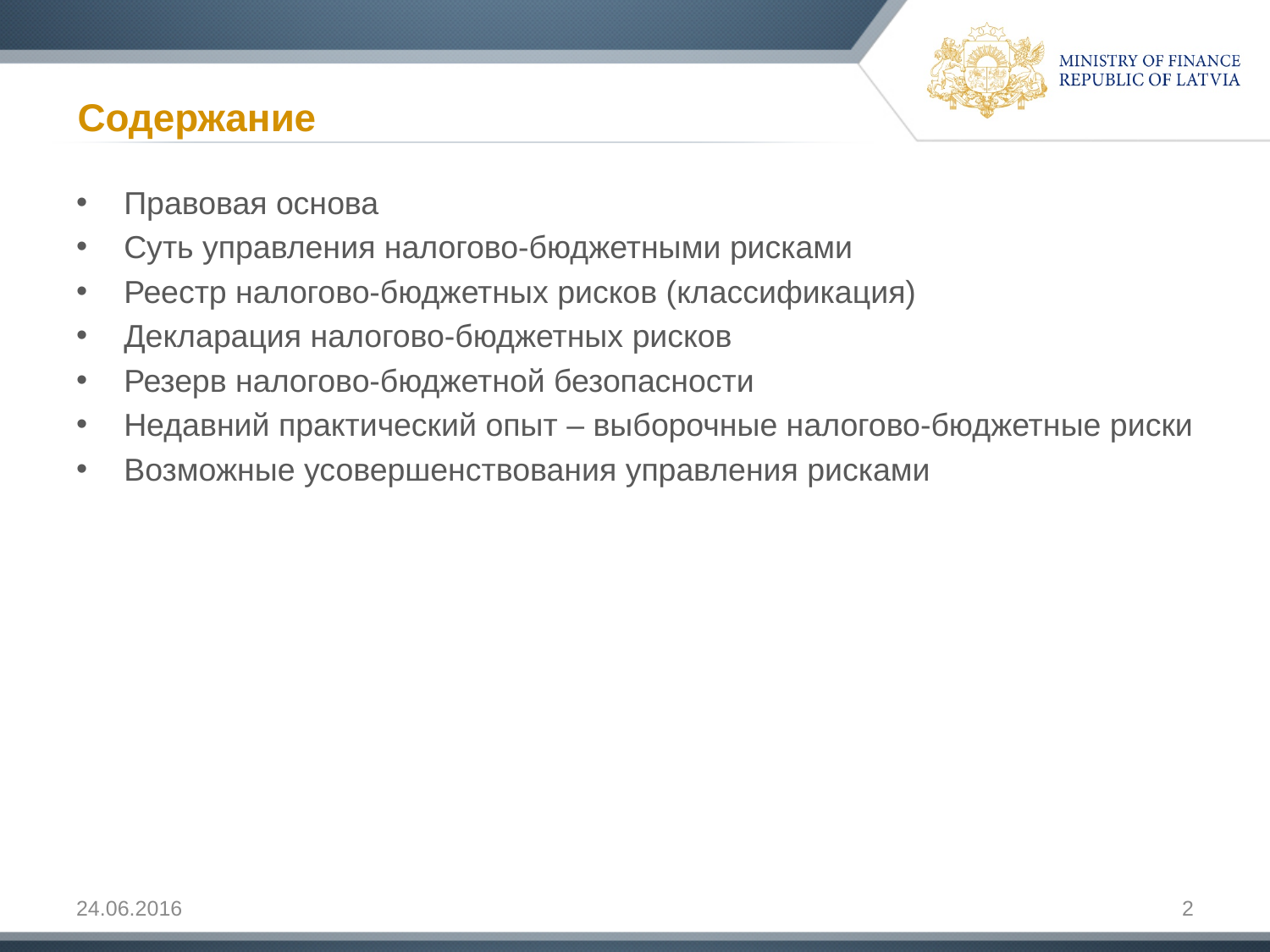

# Содержание
Правовая основа
Суть управления налогово-бюджетными рисками
Реестр налогово-бюджетных рисков (классификация)
Декларация налогово-бюджетных рисков
Резерв налогово-бюджетной безопасности
Недавний практический опыт – выборочные налогово-бюджетные риски
Возможные усовершенствования управления рисками
24.06.2016
2